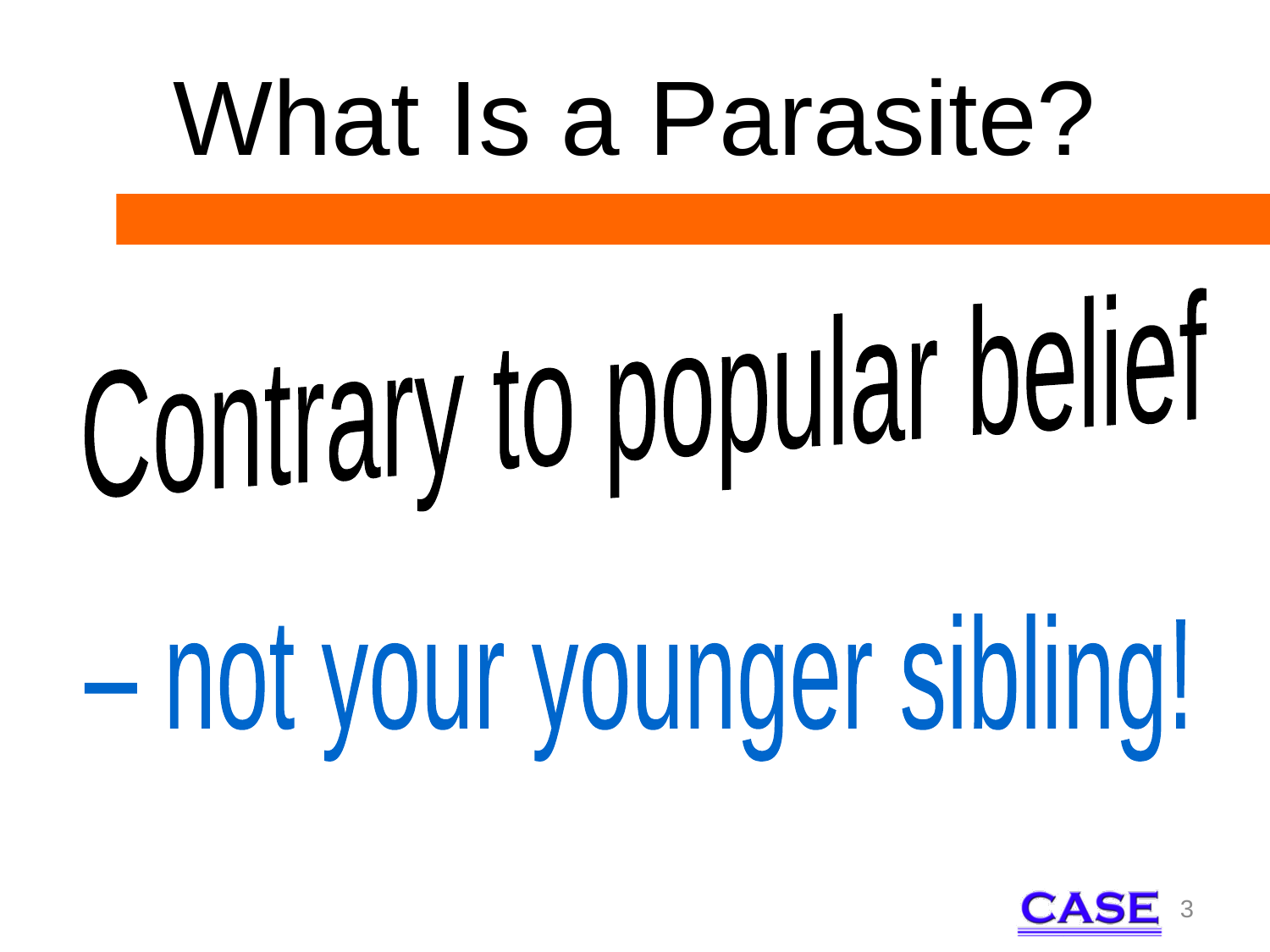

# What Is a Parasite?
Contrary to popular belief
– not your younger sibling!
3